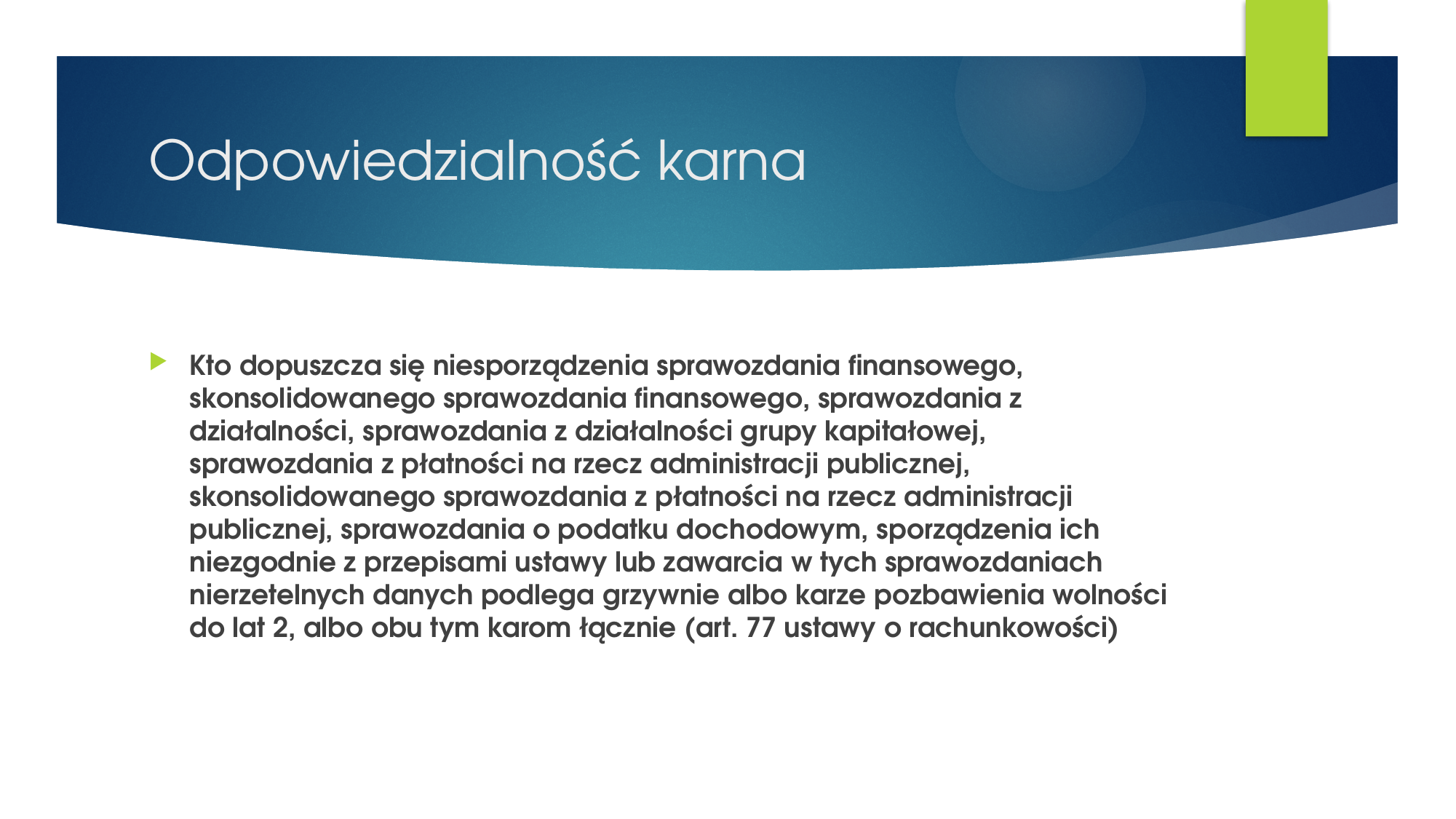

# Odpowiedzialność karna

Kto dopuszcza się niesporządzenia sprawozdania finansowego, skonsolidowanego sprawozdania finansowego, sprawozdania z działalności, sprawozdania z działalności grupy kapitałowej, sprawozdania z płatności na rzecz administracji publicznej, skonsolidowanego sprawozdania z płatności na rzecz administracji publicznej, sprawozdania o podatku dochodowym, sporządzenia ich niezgodnie z przepisami ustawy lub zawarcia w tych sprawozdaniach nierzetelnych danych podlega grzywnie albo karze pozbawienia wolności do lat 2, albo obu tym karom łącznie (art. 77 ustawy o rachunkowości)